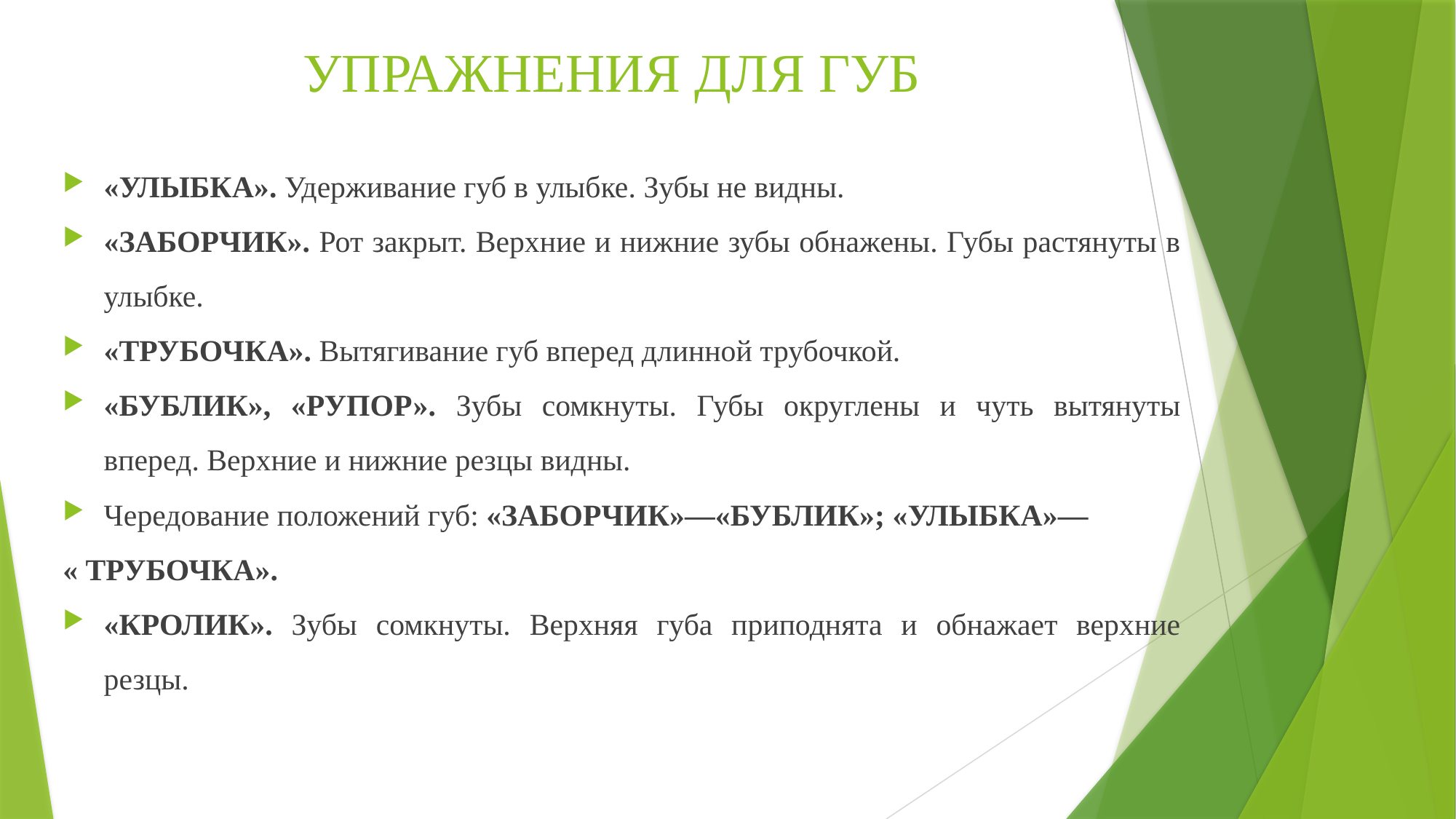

# УПРАЖНЕНИЯ ДЛЯ ГУБ
«УЛЫБКА». Удерживание губ в улыбке. Зубы не видны.
«ЗАБОРЧИК». Рот закрыт. Верхние и нижние зубы обнажены. Губы растянуты в улыбке.
«ТРУБОЧКА». Вытягивание губ вперед длинной трубочкой.
«БУБЛИК», «РУПОР». Зубы сомкнуты. Губы округлены и чуть вытянуты вперед. Верхние и нижние резцы видны.
Чередование положений губ: «ЗАБОРЧИК»—«БУБЛИК»; «УЛЫБКА»—
« ТРУБОЧКА».
«КРОЛИК». Зубы сомкнуты. Верхняя губа приподнята и обнажает верхние резцы.